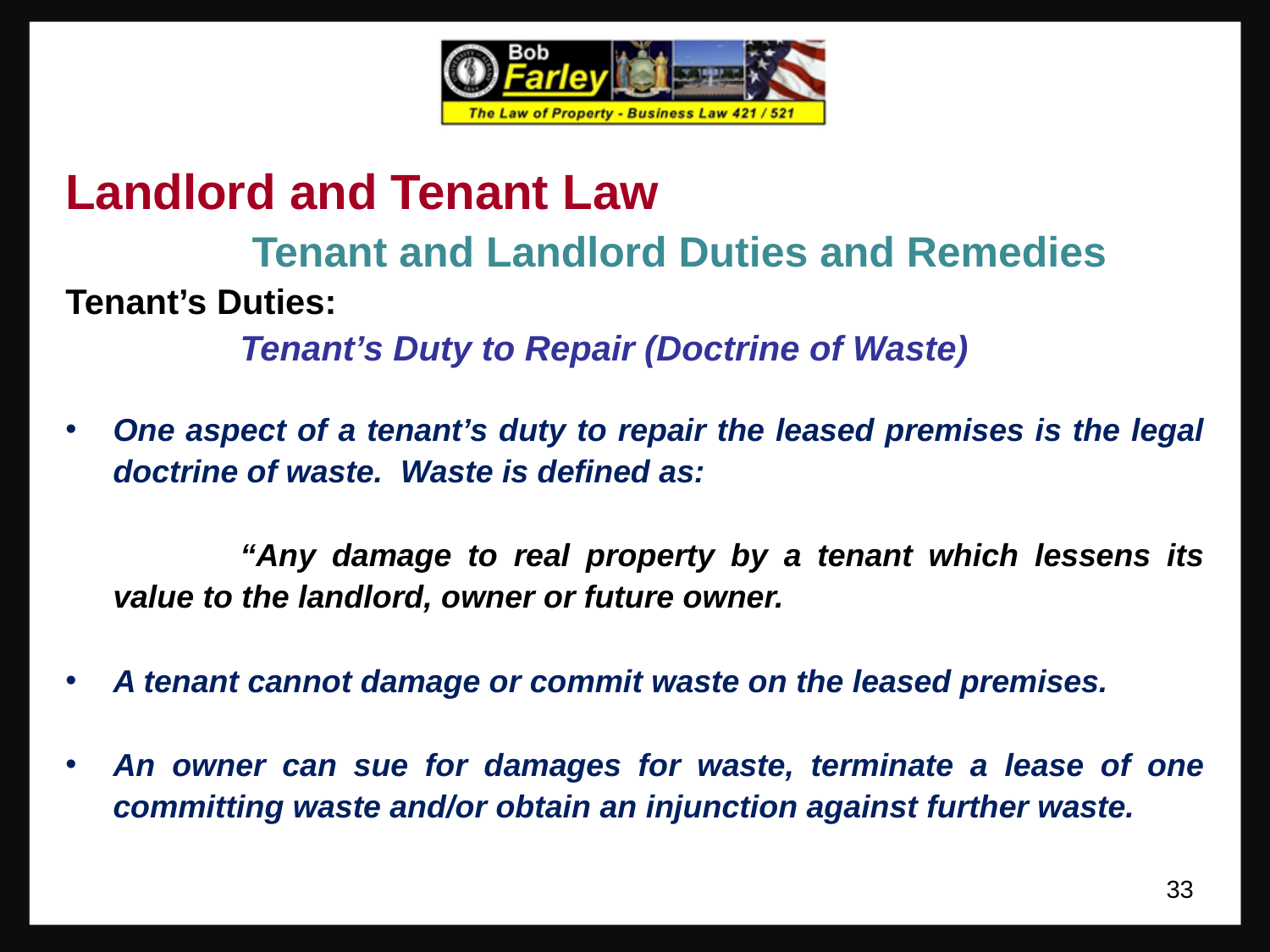

Landlord and Tenant Law
		 Tenant and Landlord Duties and Remedies
Tenant’s Duties:
		Tenant’s Duty to Repair (Doctrine of Waste)

One aspect of a tenant’s duty to repair the leased premises is the legal doctrine of waste.  Waste is defined as:

		“Any damage to real property by a tenant which lessens its value to the landlord, owner or future owner.

A tenant cannot damage or commit waste on the leased premises.

An owner can sue for damages for waste, terminate a lease of one committing waste and/or obtain an injunction against further waste.

33